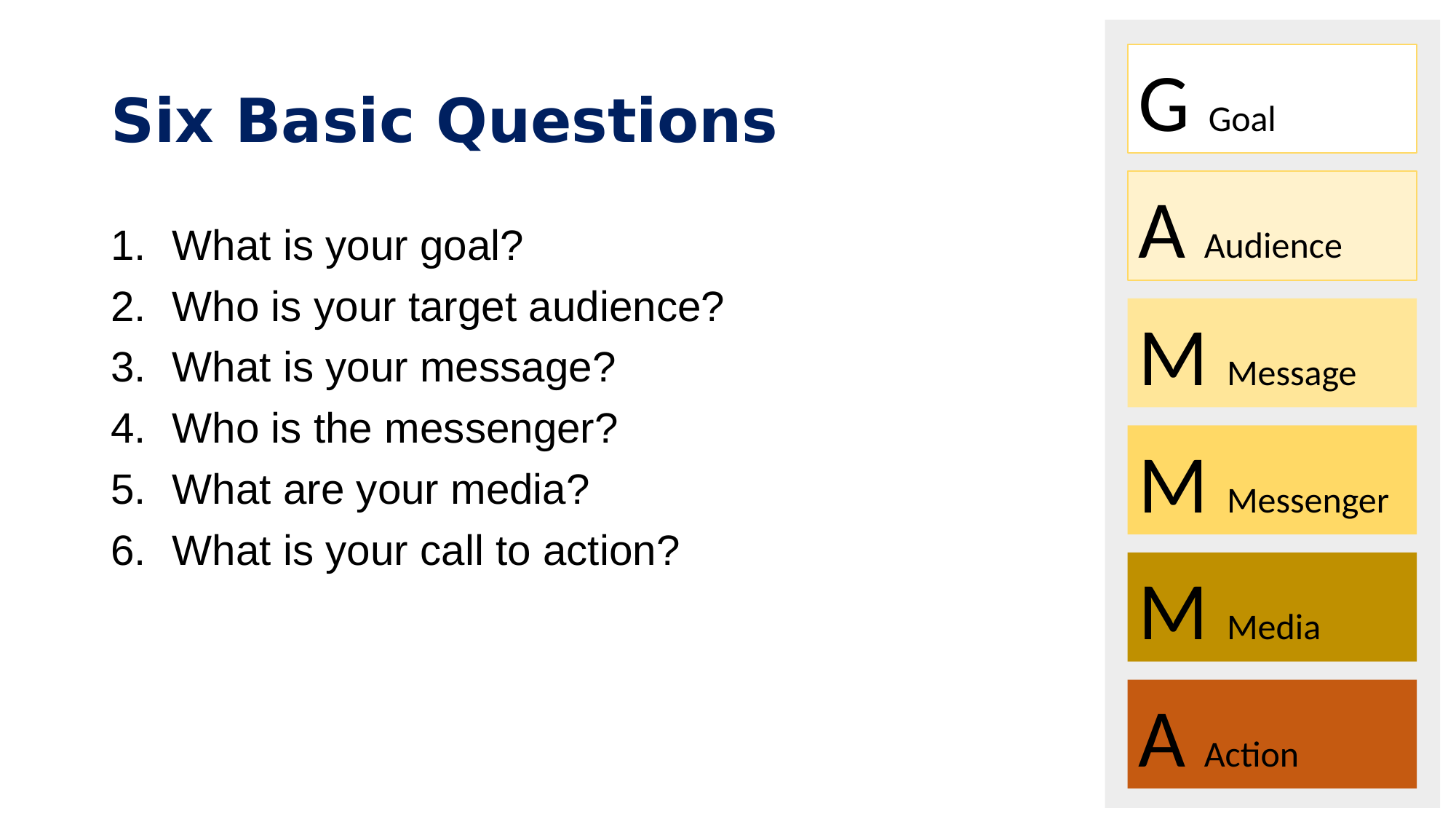

G Goal
A Audience
M Message
M Messenger
M Media
A Action
# Six Basic Questions
What is your goal?
Who is your target audience?
What is your message?
Who is the messenger?
What are your media?
What is your call to action?